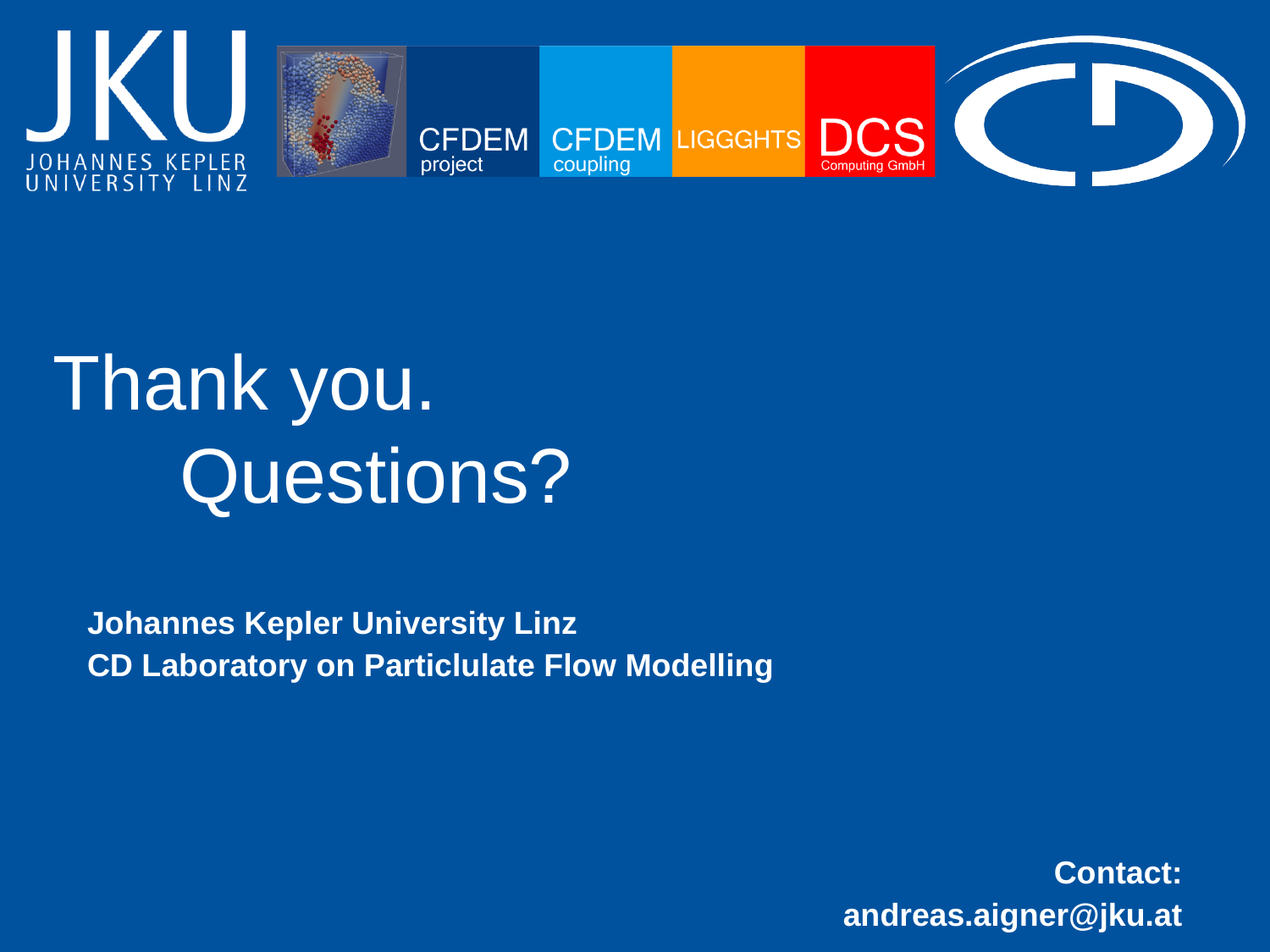

Thank you.
	Questions?
Johannes Kepler University Linz
CD Laboratory on Particlulate Flow Modelling
Contact:
andreas.aigner@jku.at